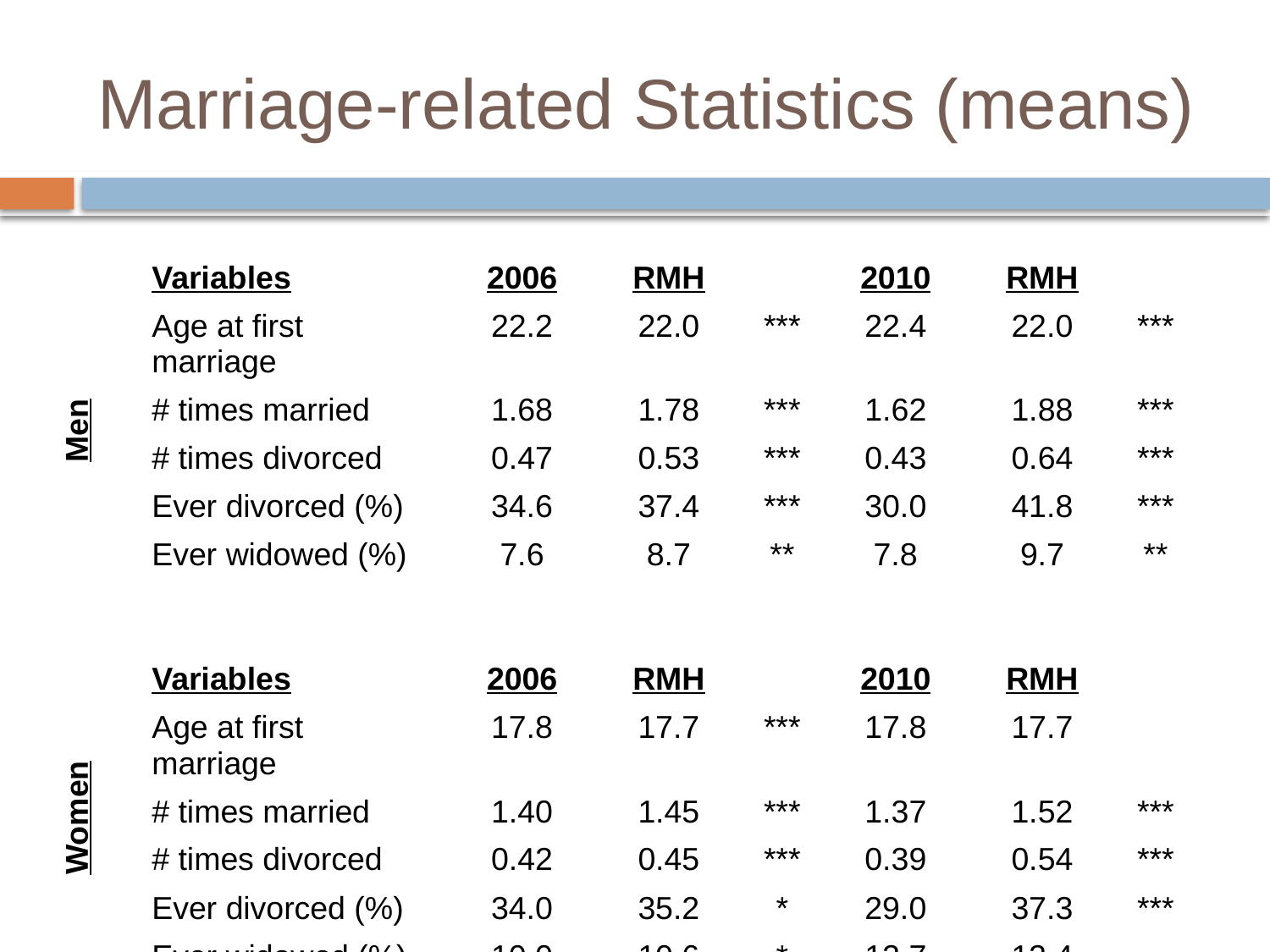

# Marriage-related Statistics (means)
| Men | Variables | 2006 | RMH |  | 2010 | RMH |  |
| --- | --- | --- | --- | --- | --- | --- | --- |
|  | Age at first marriage | 22.2 | 22.0 | \*\*\* | 22.4 | 22.0 | \*\*\* |
|  | # times married | 1.68 | 1.78 | \*\*\* | 1.62 | 1.88 | \*\*\* |
|  | # times divorced | 0.47 | 0.53 | \*\*\* | 0.43 | 0.64 | \*\*\* |
|  | Ever divorced (%) | 34.6 | 37.4 | \*\*\* | 30.0 | 41.8 | \*\*\* |
|  | Ever widowed (%) | 7.6 | 8.7 | \*\* | 7.8 | 9.7 | \*\* |
|  |  |  |  |  |  |  |  |
| Women | Variables | 2006 | RMH |  | 2010 | RMH |  |
|  | Age at first marriage | 17.8 | 17.7 | \*\*\* | 17.8 | 17.7 |  |
|  | # times married | 1.40 | 1.45 | \*\*\* | 1.37 | 1.52 | \*\*\* |
|  | # times divorced | 0.42 | 0.45 | \*\*\* | 0.39 | 0.54 | \*\*\* |
|  | Ever divorced (%) | 34.0 | 35.2 | \* | 29.0 | 37.3 | \*\*\* |
|  | Ever widowed (%) | 10.0 | 10.6 | \* | 12.7 | 12.4 |  |